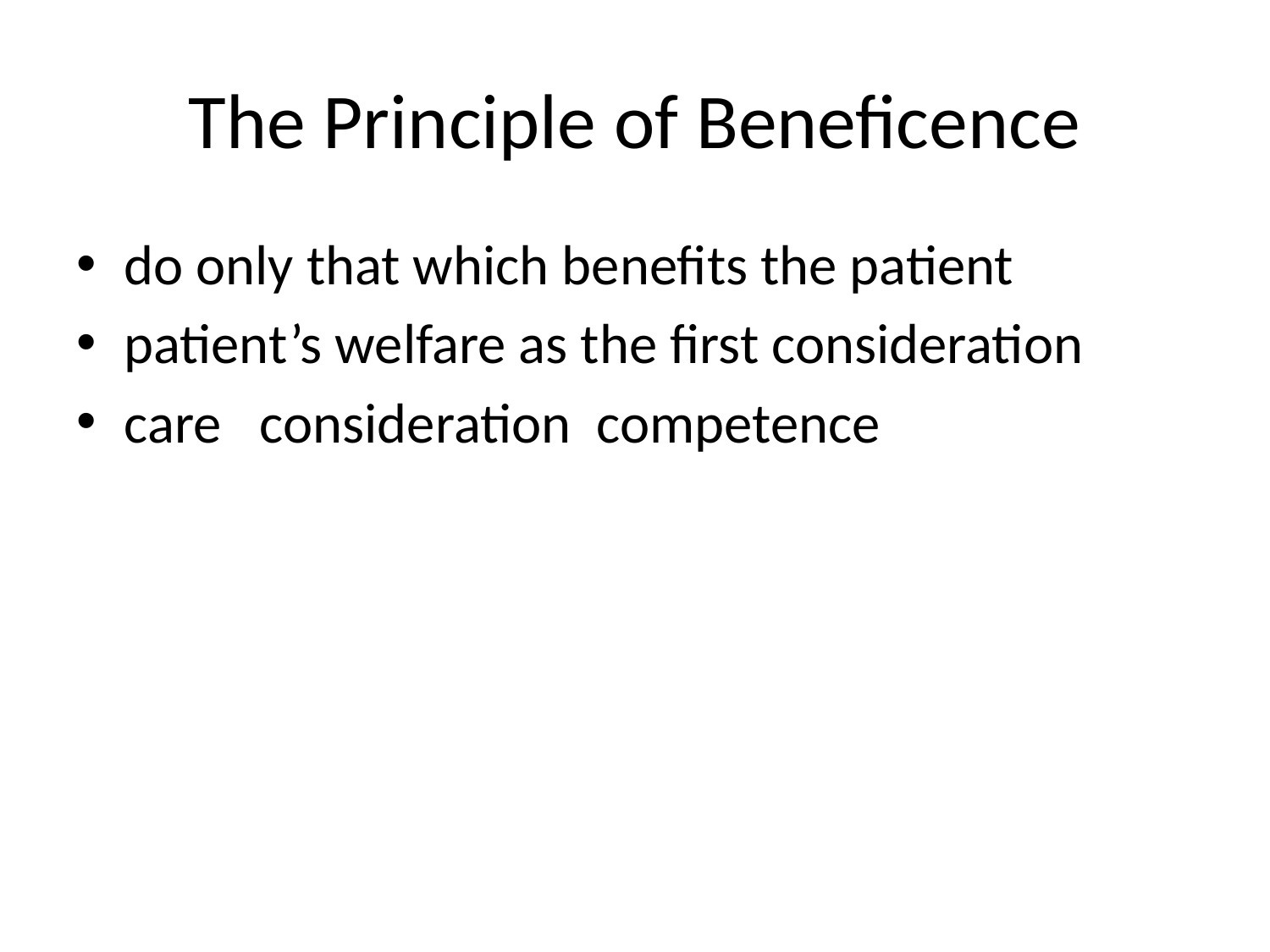

# The Principle of Beneficence
do only that which benefits the patient
patient’s welfare as the first consideration
care   consideration  competence